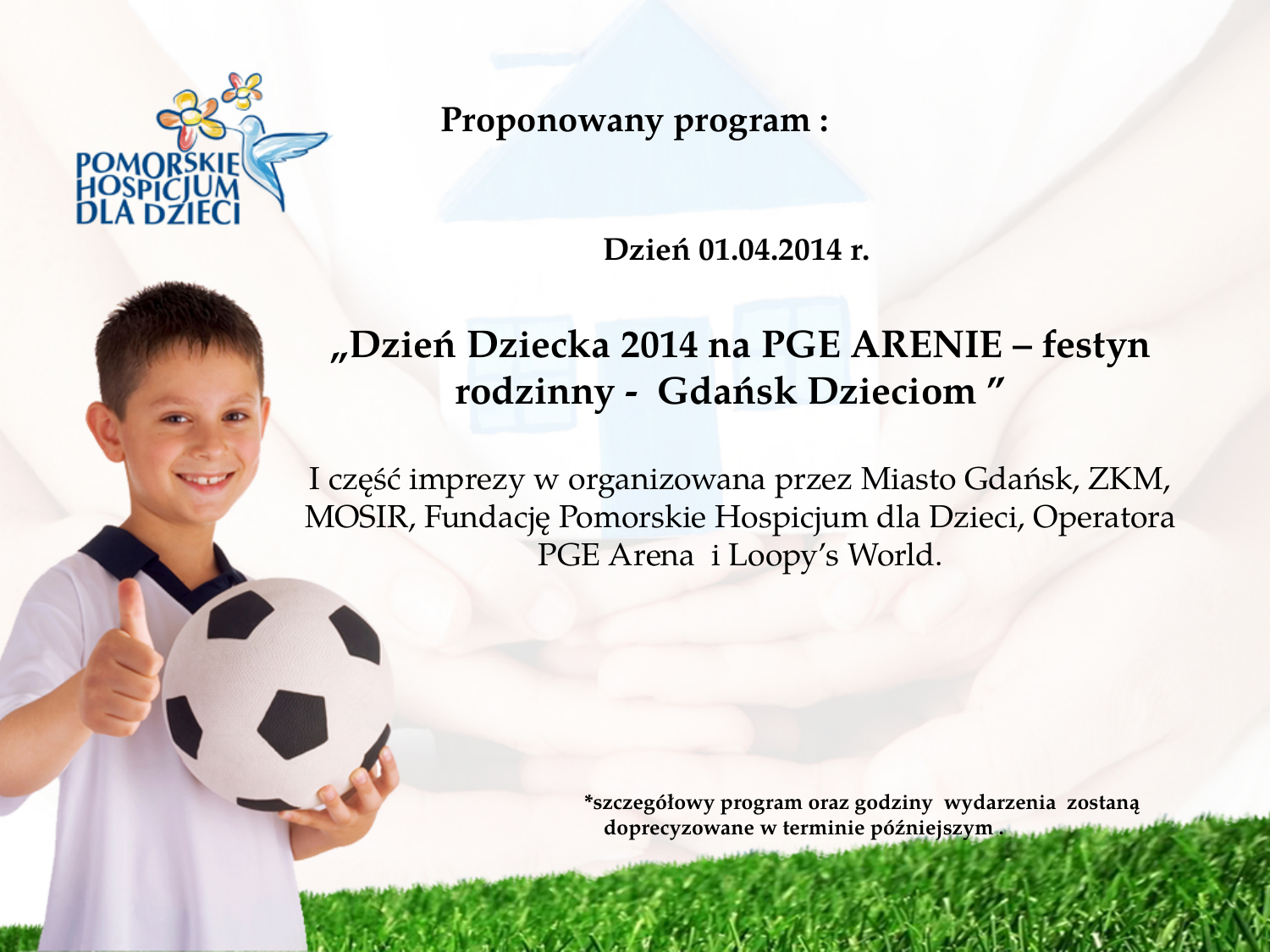

# Proponowany program :
 Dzień 01.04.2014 r.

„Dzień Dziecka 2014 na PGE ARENIE – festyn rodzinny -  Gdańsk Dzieciom ”

I część imprezy w organizowana przez Miasto Gdańsk, ZKM, MOSIR, Fundację Pomorskie Hospicjum dla Dzieci, Operatora PGE Arena  i Loopy’s World.

		*szczegółowy program oraz godziny  wydarzenia  zostaną
	doprecyzowane w terminie późniejszym .